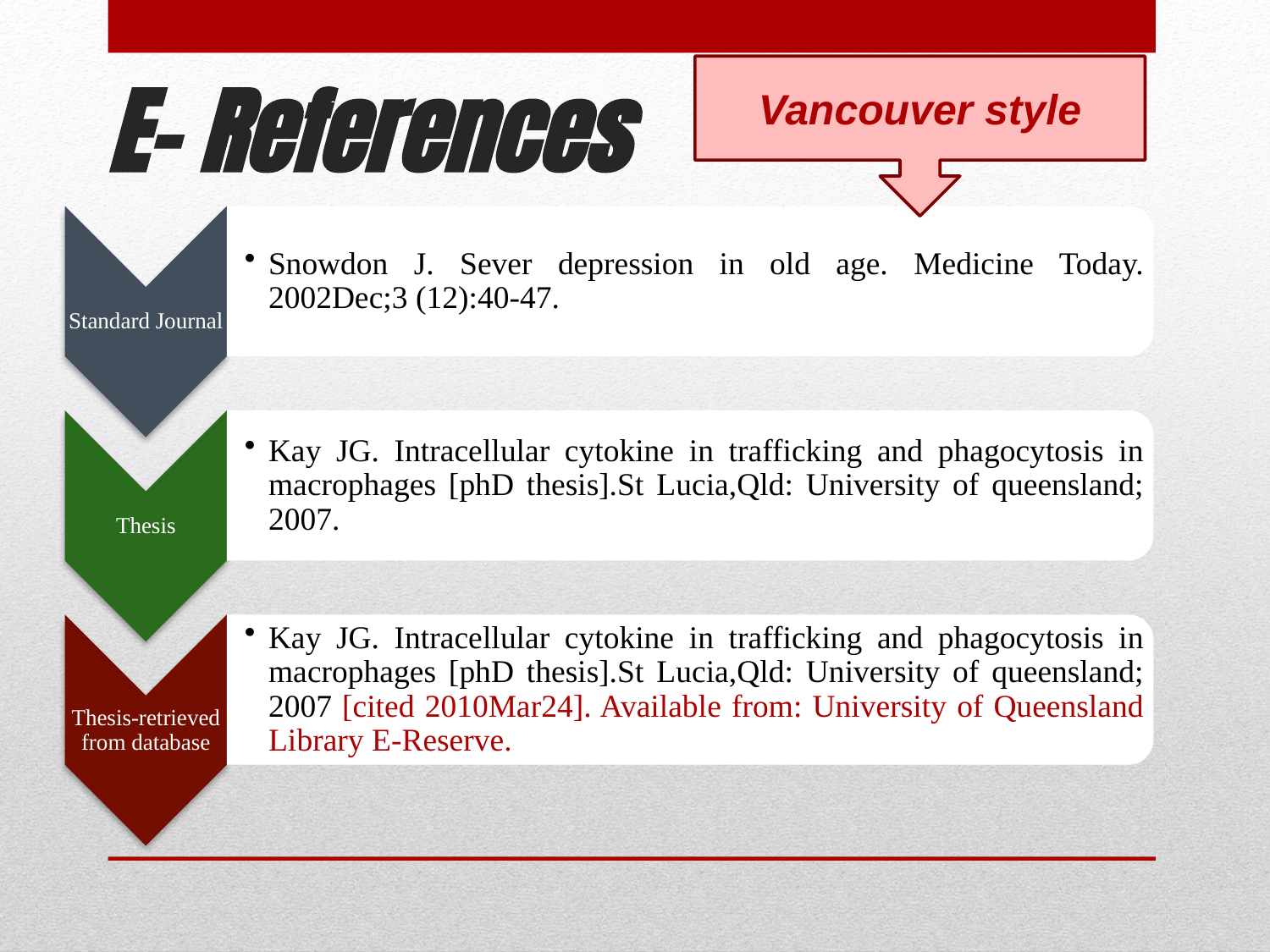

Vancouver style
# E- References
Standard Journal
Snowdon J. Sever depression in old age. Medicine Today. 2002Dec;3 (12):40-47.
Thesis
Kay JG. Intracellular cytokine in trafficking and phagocytosis in macrophages [phD thesis].St Lucia,Qld: University of queensland; 2007.
Thesis-retrieved from database
Kay JG. Intracellular cytokine in trafficking and phagocytosis in macrophages [phD thesis].St Lucia,Qld: University of queensland; 2007 [cited 2010Mar24]. Available from: University of Queensland Library E-Reserve.